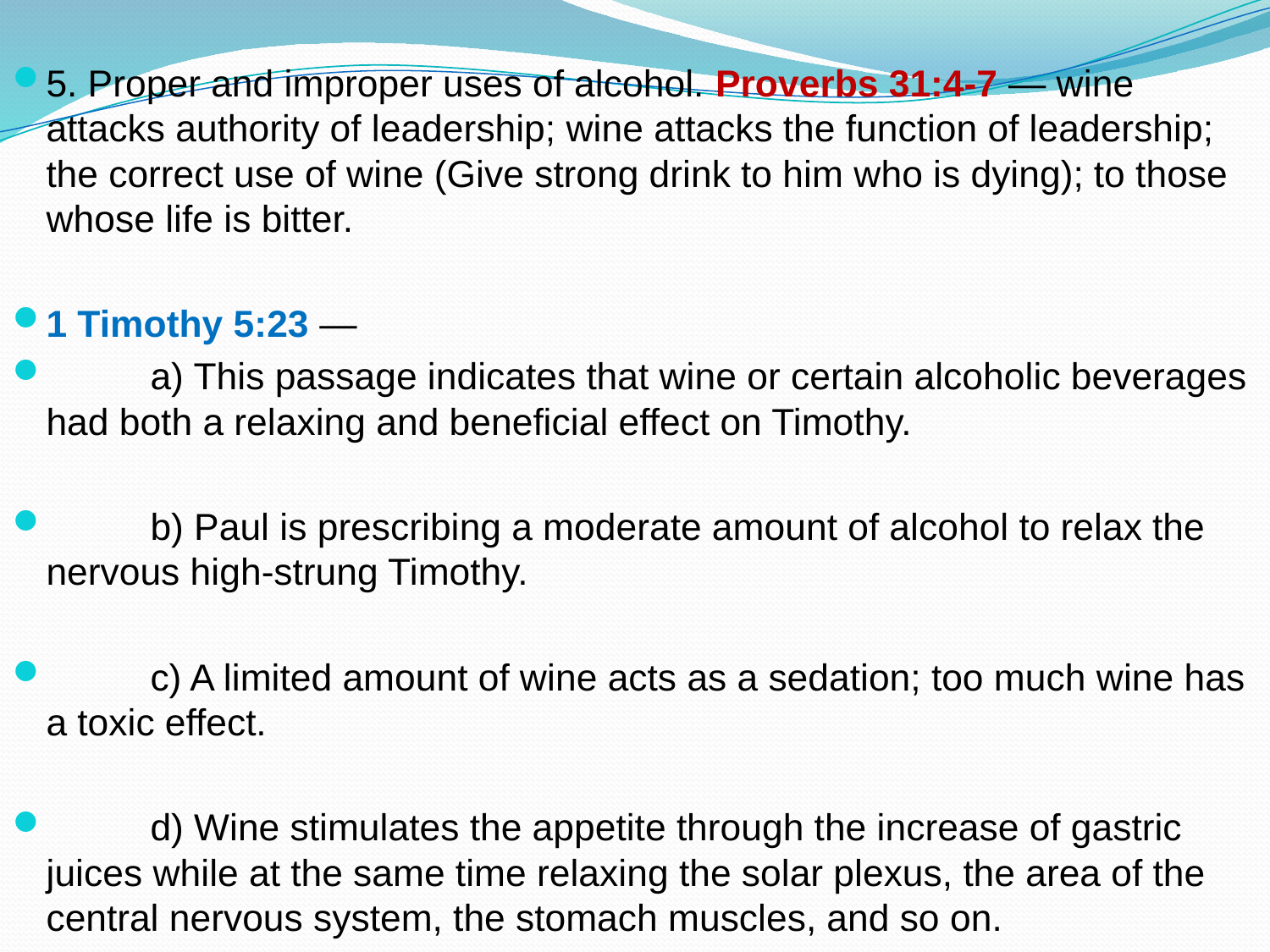

5. Proper and improper uses of alcohol. Proverbs 31:4-7 — wine attacks authority of leadership; wine attacks the function of leadership; the correct use of wine (Give strong drink to him who is dying); to those whose life is bitter.

1 Timothy 5:23 —
	a) This passage indicates that wine or certain alcoholic beverages had both a relaxing and beneficial effect on Timothy.

	b) Paul is prescribing a moderate amount of alcohol to relax the nervous high-strung Timothy.

	c) A limited amount of wine acts as a sedation; too much wine has a toxic effect.

	d) Wine stimulates the appetite through the increase of gastric juices while at the same time relaxing the solar plexus, the area of the central nervous system, the stomach muscles, and so on.